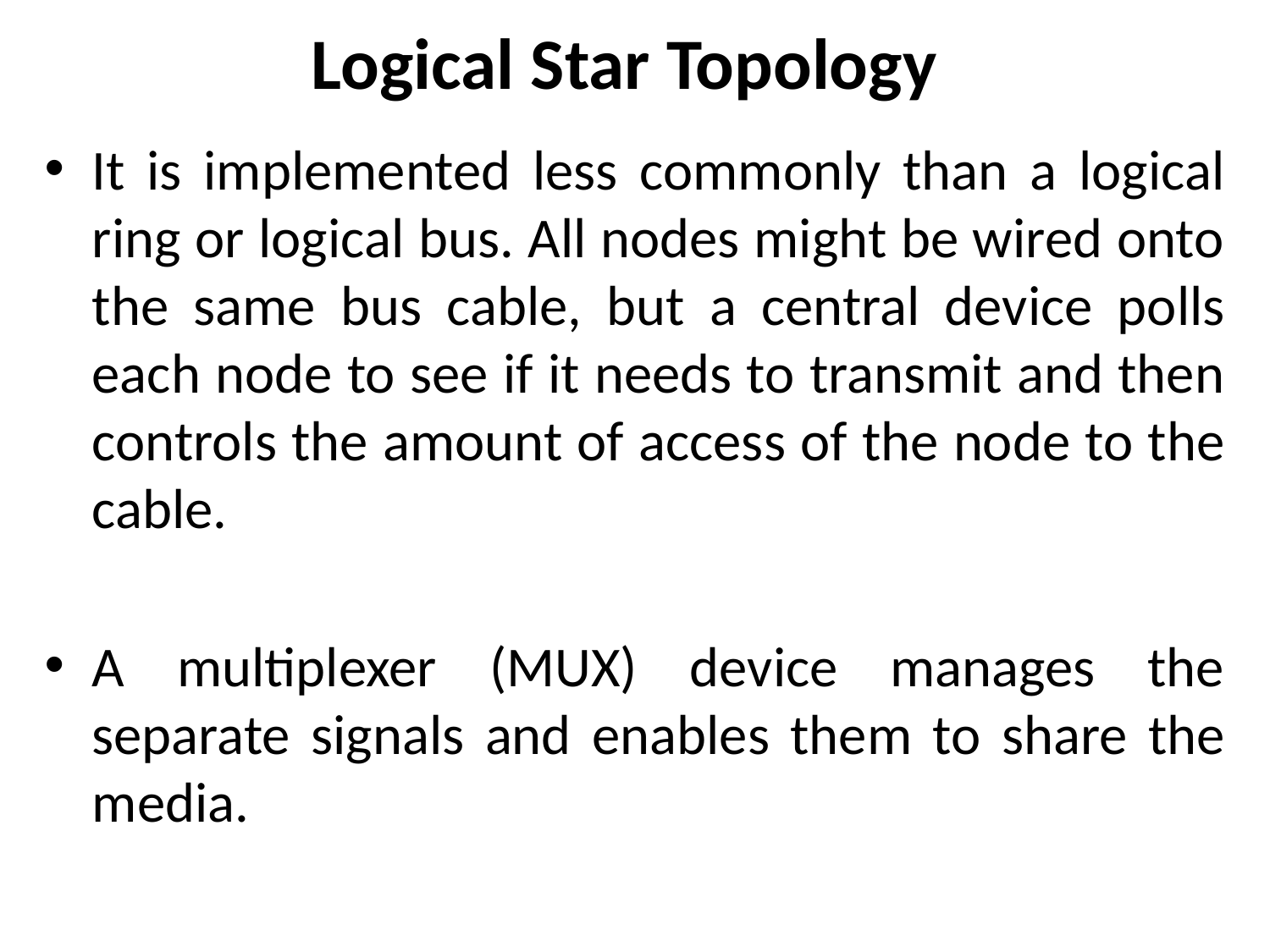

# Logical Star Topology
It is implemented less commonly than a logical ring or logical bus. All nodes might be wired onto the same bus cable, but a central device polls each node to see if it needs to transmit and then controls the amount of access of the node to the cable.

A multiplexer (MUX) device manages the separate signals and enables them to share the media.